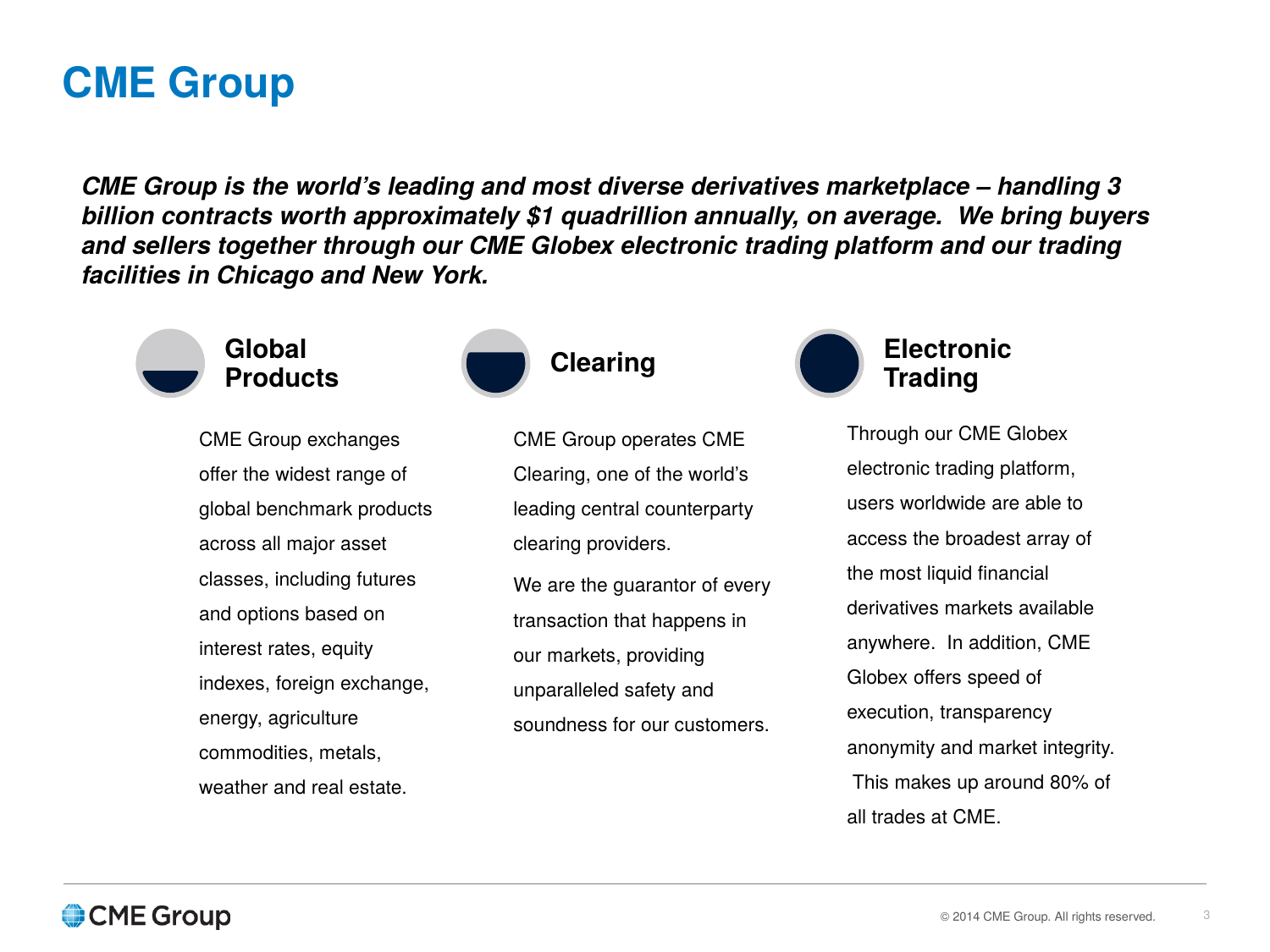

CME Group
CME Group is the world’s leading and most diverse derivatives marketplace – handling 3 billion contracts worth approximately $1 quadrillion annually, on average.  We bring buyers and sellers together through our CME Globex electronic trading platform and our trading facilities in Chicago and New York.
CME Group exchanges offer the widest range of global benchmark products across all major asset classes, including futures and options based on interest rates, equity indexes, foreign exchange, energy, agriculture commodities, metals, weather and real estate.
Global Products
CME Group operates CME Clearing, one of the world’s leading central counterparty clearing providers.
We are the guarantor of every transaction that happens in our markets, providing unparalleled safety and soundness for our customers.
Clearing
Through our CME Globex electronic trading platform, users worldwide are able to access the broadest array of the most liquid financial derivatives markets available anywhere.  In addition, CME Globex offers speed of execution, transparency anonymity and market integrity.  This makes up around 80% of all trades at CME.
Electronic Trading
3